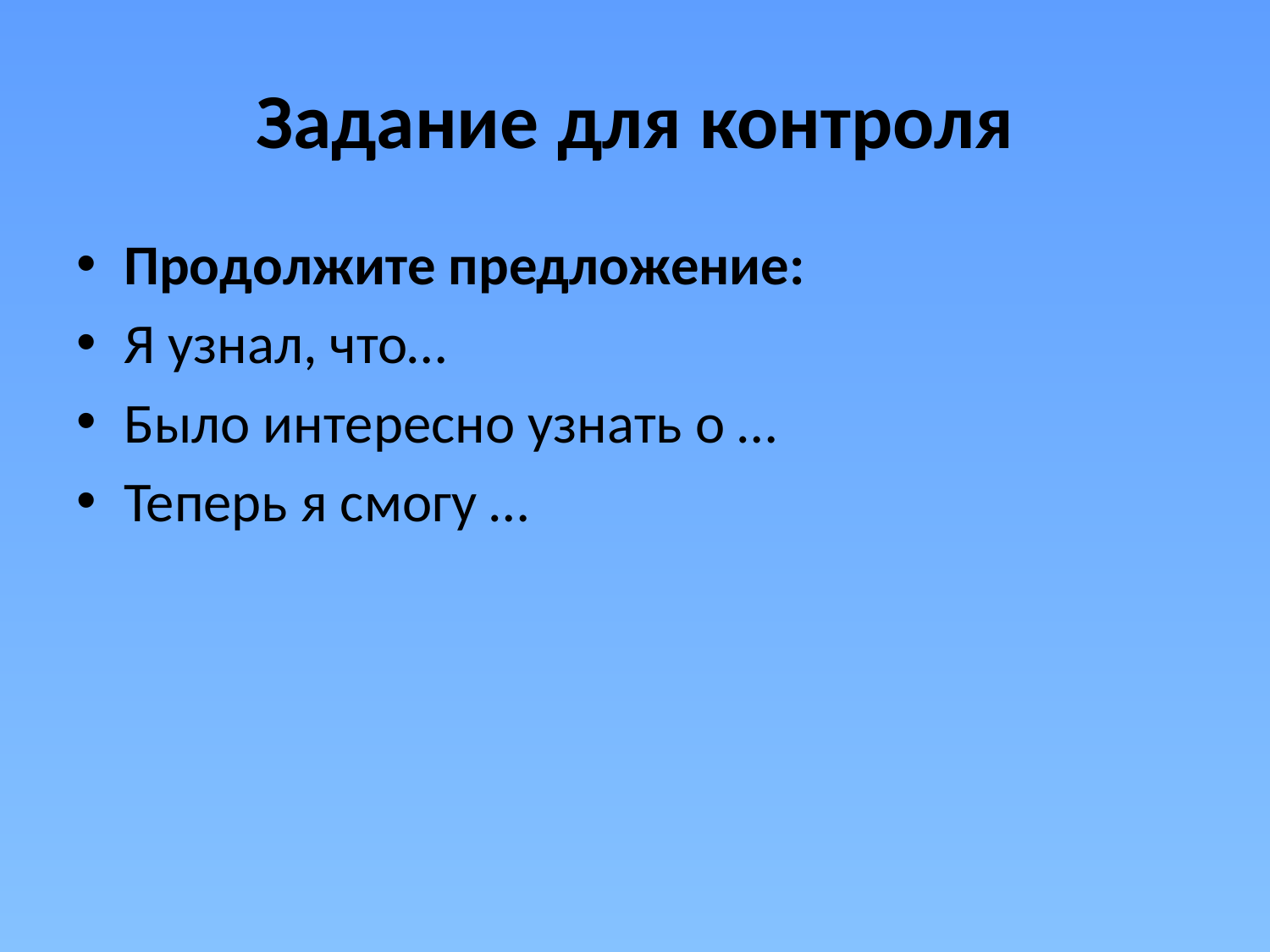

# Задание для контроля
Продолжите предложение:
Я узнал, что…
Было интересно узнать о …
Теперь я смогу …